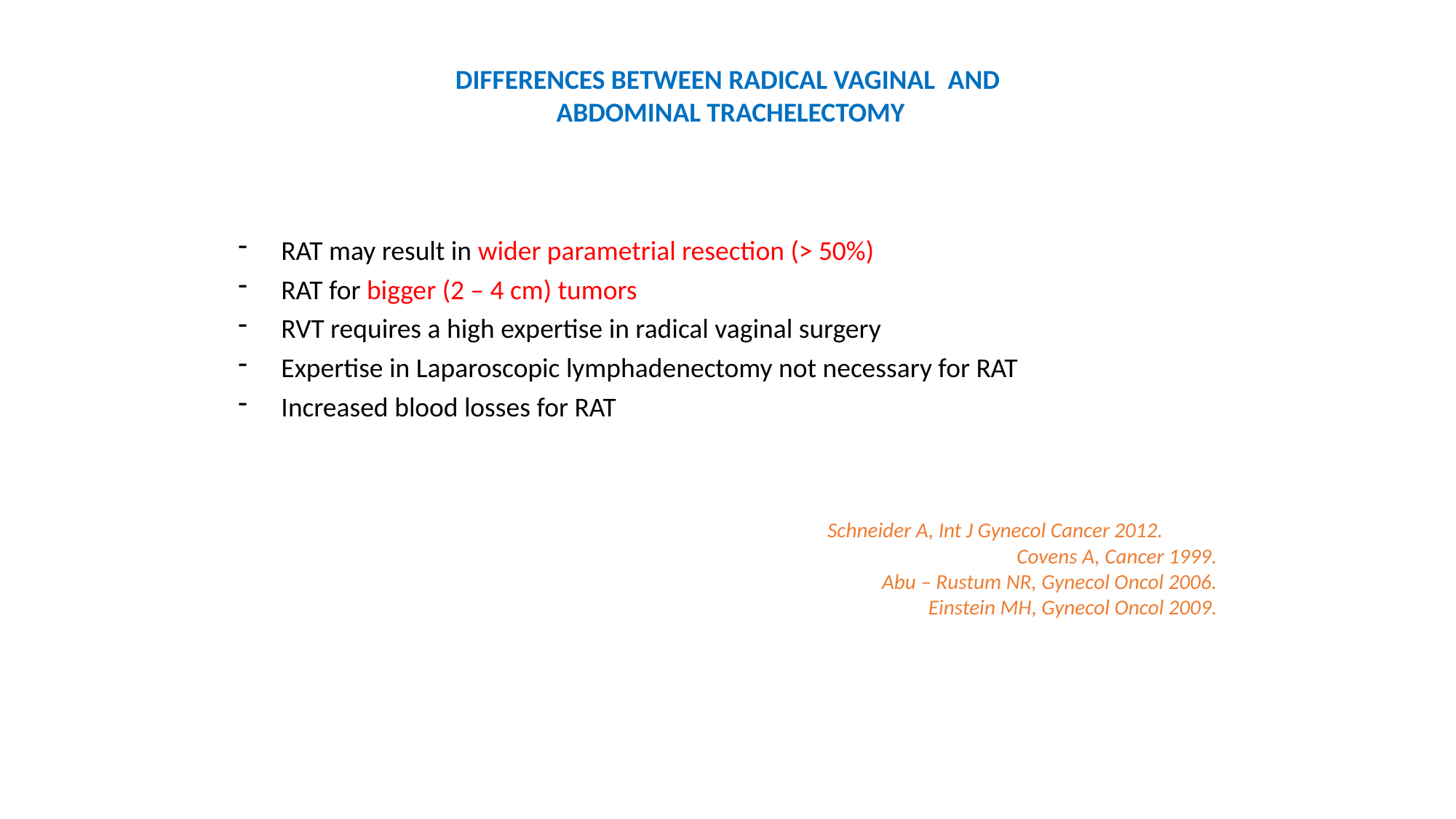

DIFFERENCES BETWEEN RADICAL VAGINAL  ΑND
 ABDOMINAL TRACHELECTOMY

RAT may result in wider parametrial resection (> 50%)
RAT for bigger (2 – 4 cm) tumors
RVT requires a high expertise in radical vaginal surgery
Expertise in Laparoscopic lymphadenectomy not necessary for RAT
Increased blood losses for RAT

                                                                                                            Schneider A, Int J Gynecol Cancer 2012.
Covens A, Cancer 1999.
Abu – Rustum NR, Gynecol Oncol 2006.
Einstein MH, Gynecol Oncol 2009.